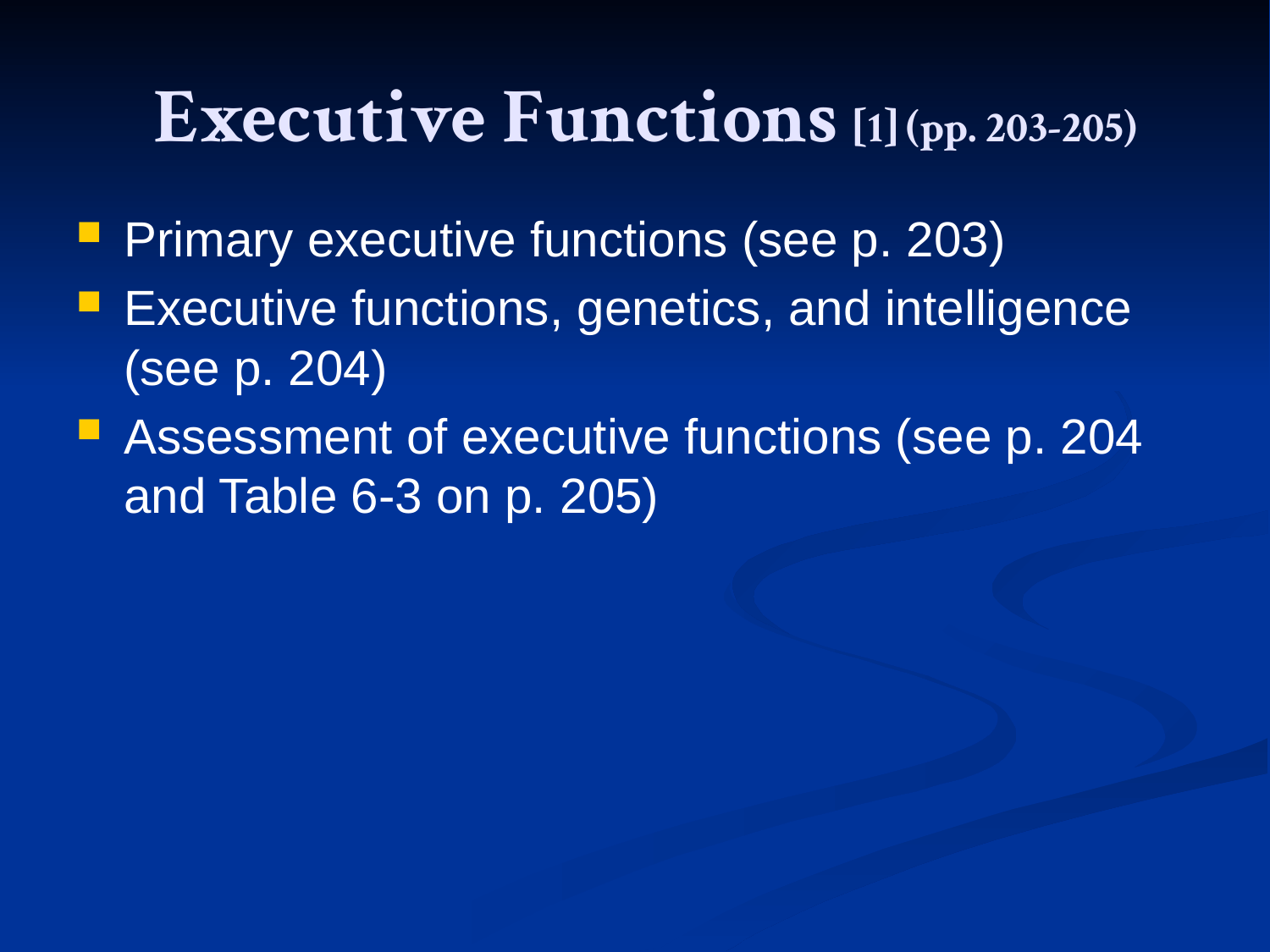

# Executive Functions [1] (pp. 203-205)
Primary executive functions (see p. 203)
Executive functions, genetics, and intelligence (see p. 204)
Assessment of executive functions (see p. 204 and Table 6-3 on p. 205)